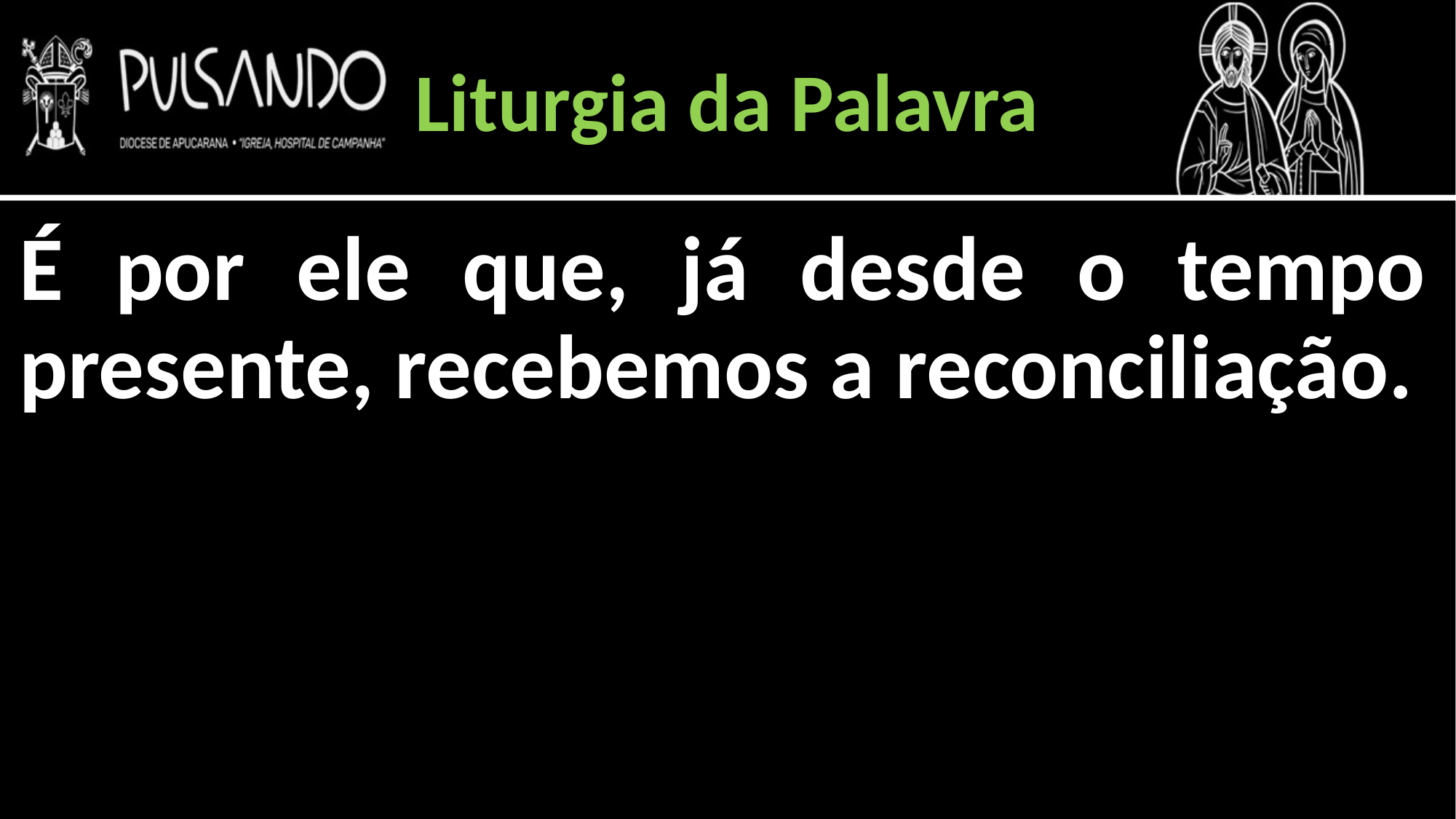

Liturgia da Palavra
É por ele que, já desde o tempo presente, recebemos a reconciliação.